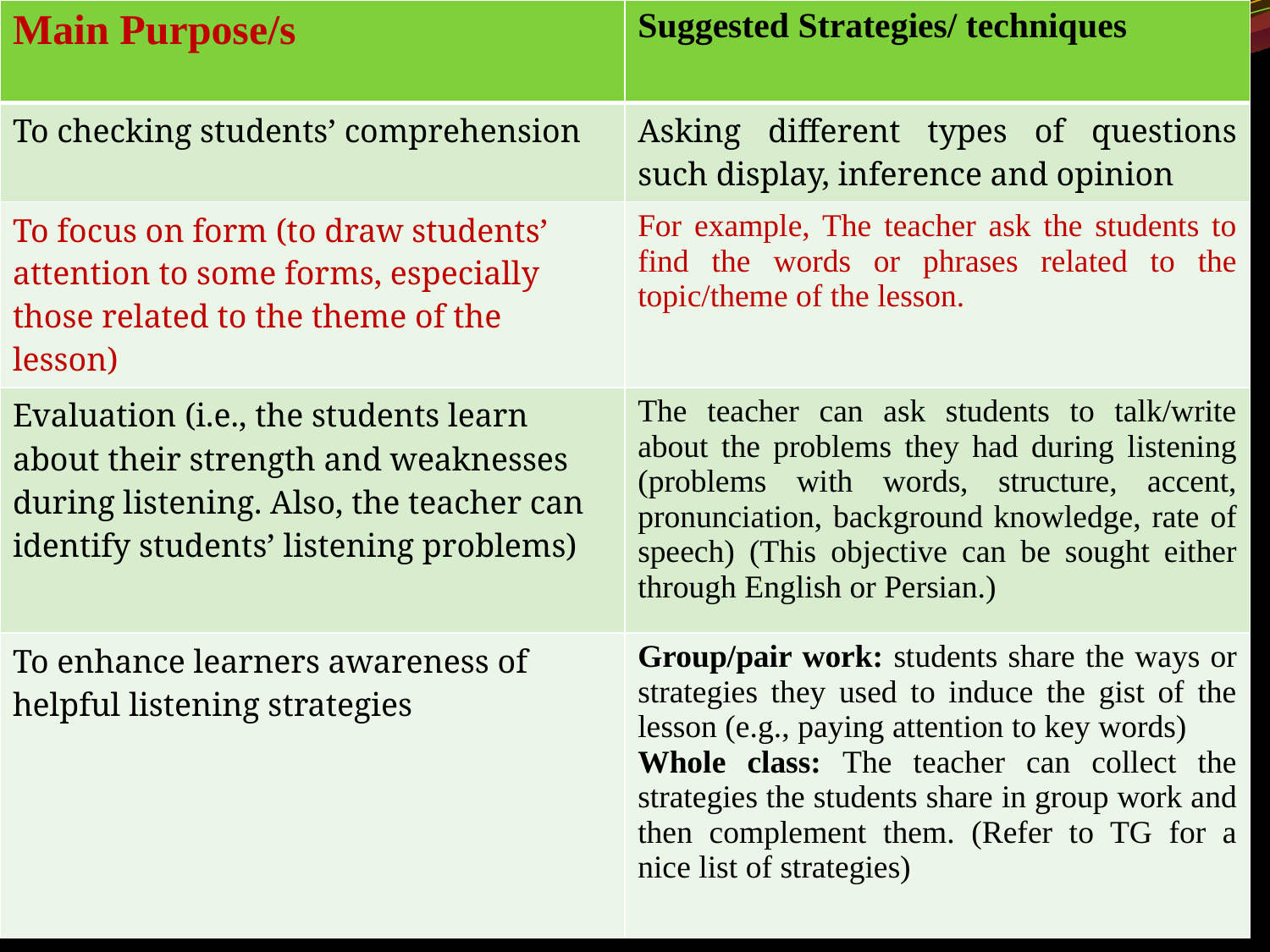

| Main Purpose/s | Suggested Strategies/ techniques |
| --- | --- |
| To checking students’ comprehension | Asking different types of questions such display, inference and opinion |
| To focus on form (to draw students’ attention to some forms, especially those related to the theme of the lesson) | For example, The teacher ask the students to find the words or phrases related to the topic/theme of the lesson. |
| Evaluation (i.e., the students learn about their strength and weaknesses during listening. Also, the teacher can identify students’ listening problems) | The teacher can ask students to talk/write about the problems they had during listening (problems with words, structure, accent, pronunciation, background knowledge, rate of speech) (This objective can be sought either through English or Persian.) |
| To enhance learners awareness of helpful listening strategies | Group/pair work: students share the ways or strategies they used to induce the gist of the lesson (e.g., paying attention to key words) Whole class: The teacher can collect the strategies the students share in group work and then complement them. (Refer to TG for a nice list of strategies) |
#